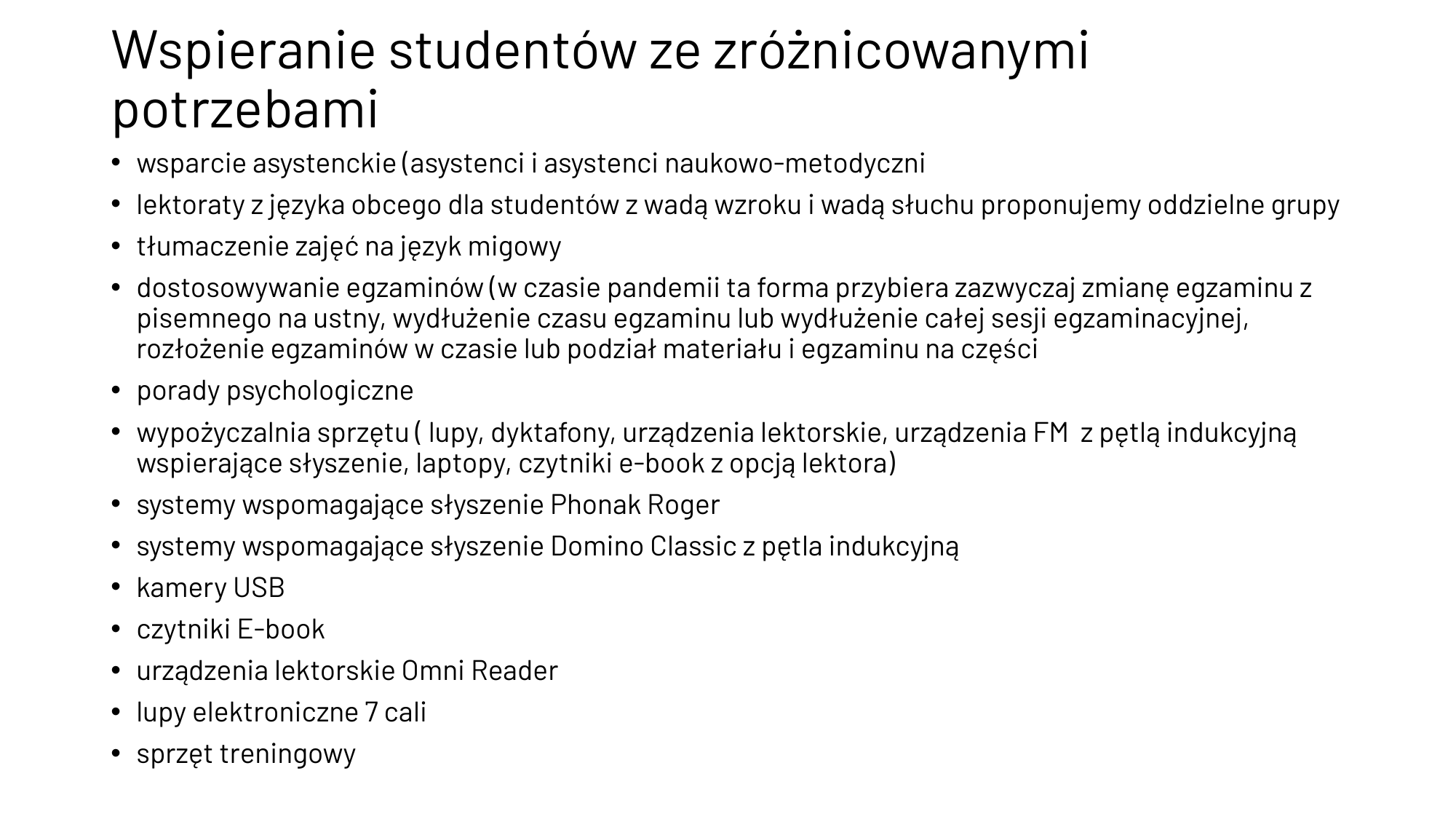

# Wspieranie studentów ze zróżnicowanymi potrzebami
wsparcie asystenckie (asystenci i asystenci naukowo-metodyczni
lektoraty z języka obcego dla studentów z wadą wzroku i wadą słuchu proponujemy oddzielne grupy
tłumaczenie zajęć na język migowy
dostosowywanie egzaminów (w czasie pandemii ta forma przybiera zazwyczaj zmianę egzaminu z pisemnego na ustny, wydłużenie czasu egzaminu lub wydłużenie całej sesji egzaminacyjnej, rozłożenie egzaminów w czasie lub podział materiału i egzaminu na części
porady psychologiczne
wypożyczalnia sprzętu ( lupy, dyktafony, urządzenia lektorskie, urządzenia FM  z pętlą indukcyjną wspierające słyszenie, laptopy, czytniki e-book z opcją lektora)
systemy wspomagające słyszenie Phonak Roger
systemy wspomagające słyszenie Domino Classic z pętla indukcyjną
kamery USB
czytniki E-book
urządzenia lektorskie Omni Reader
lupy elektroniczne 7 cali
sprzęt treningowy